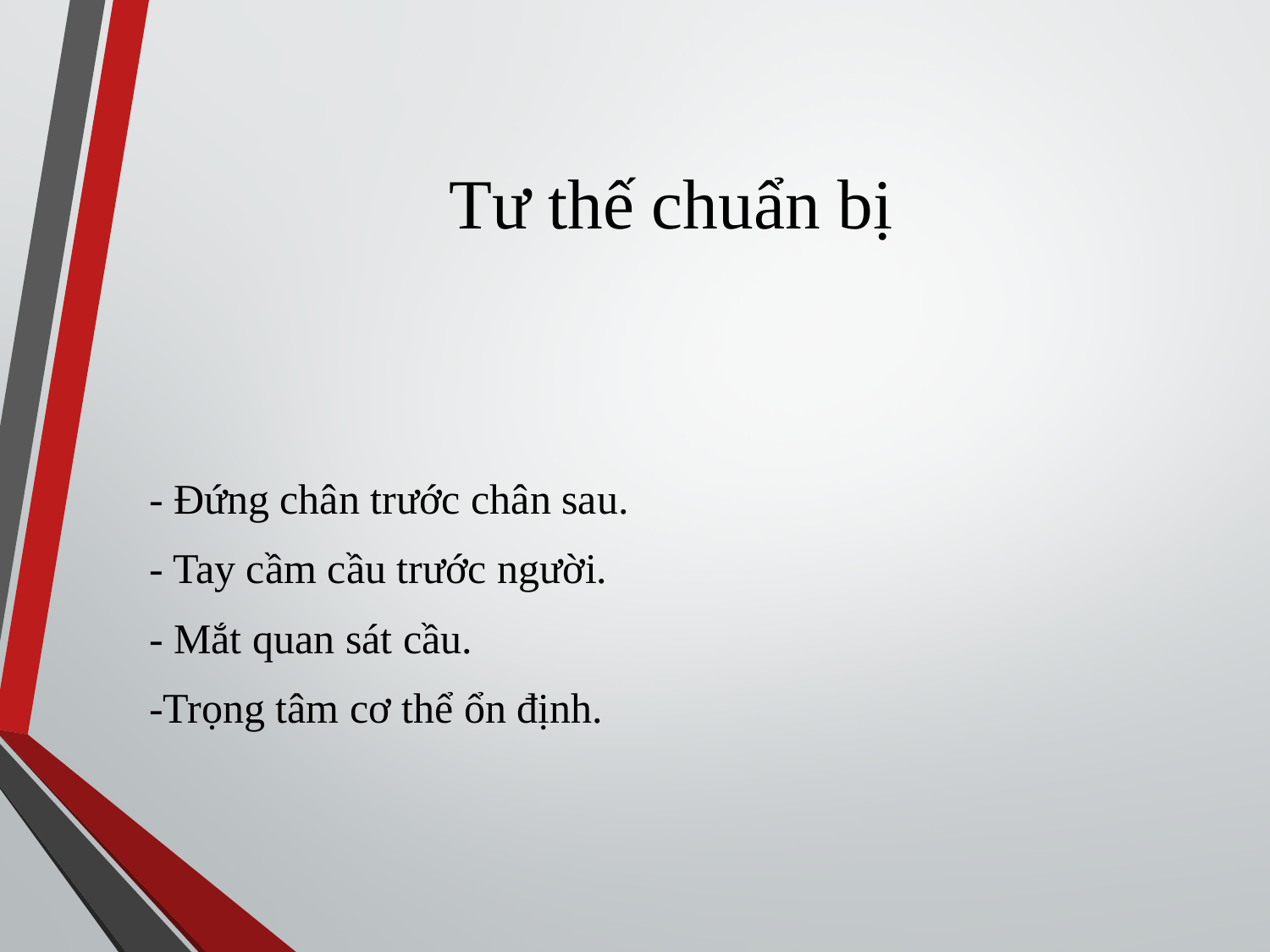

# Tư thế chuẩn bị
- Đứng chân trước chân sau.
- Tay cầm cầu trước người.
- Mắt quan sát cầu.
-Trọng tâm cơ thể ổn định.